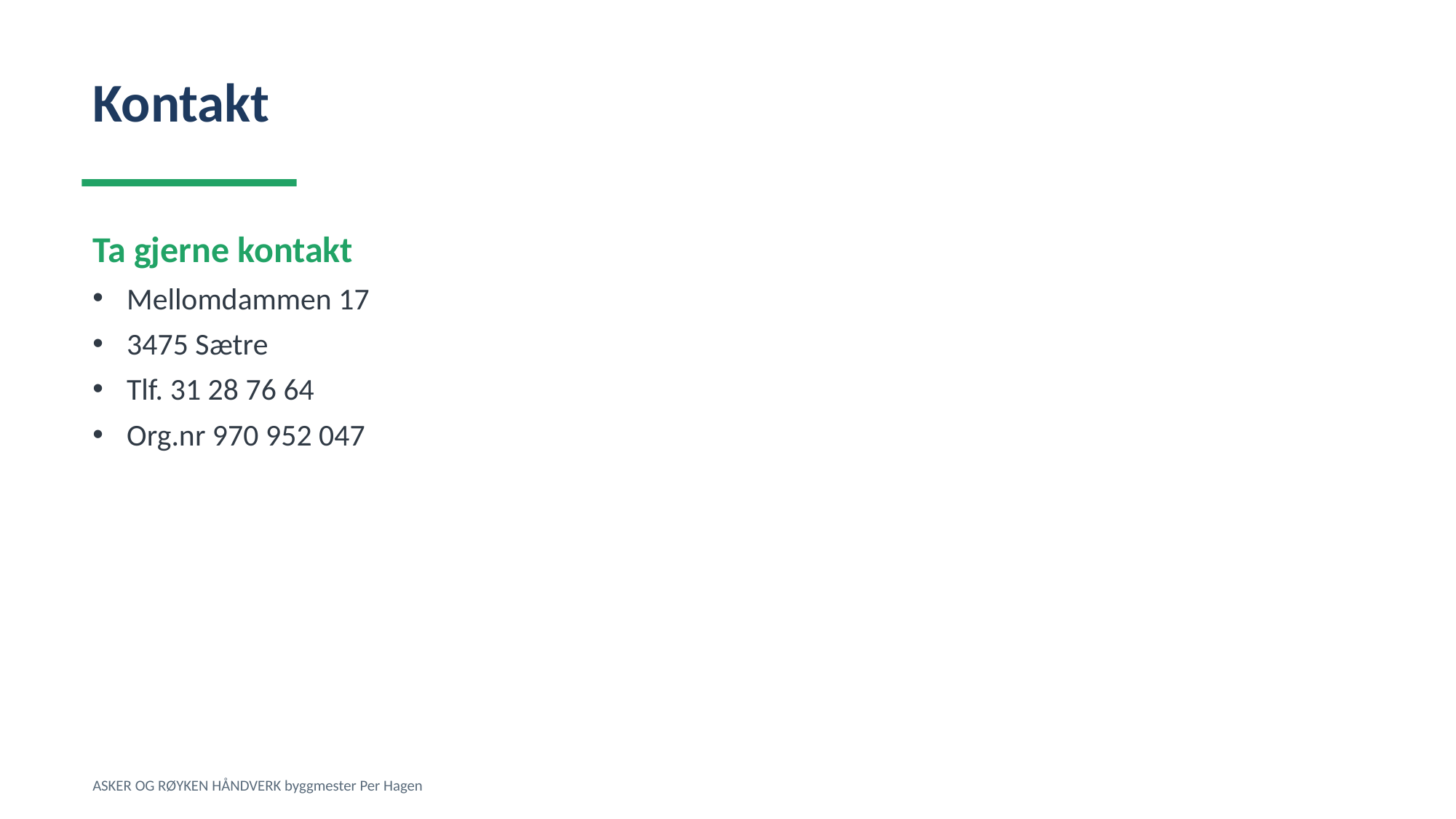

Kontakt

Ta gjerne kontakt
Mellomdammen 17
3475 Sætre
Tlf. 31 28 76 64
Org.nr 970 952 047
ASKER OG RØYKEN HÅNDVERK byggmester Per Hagen